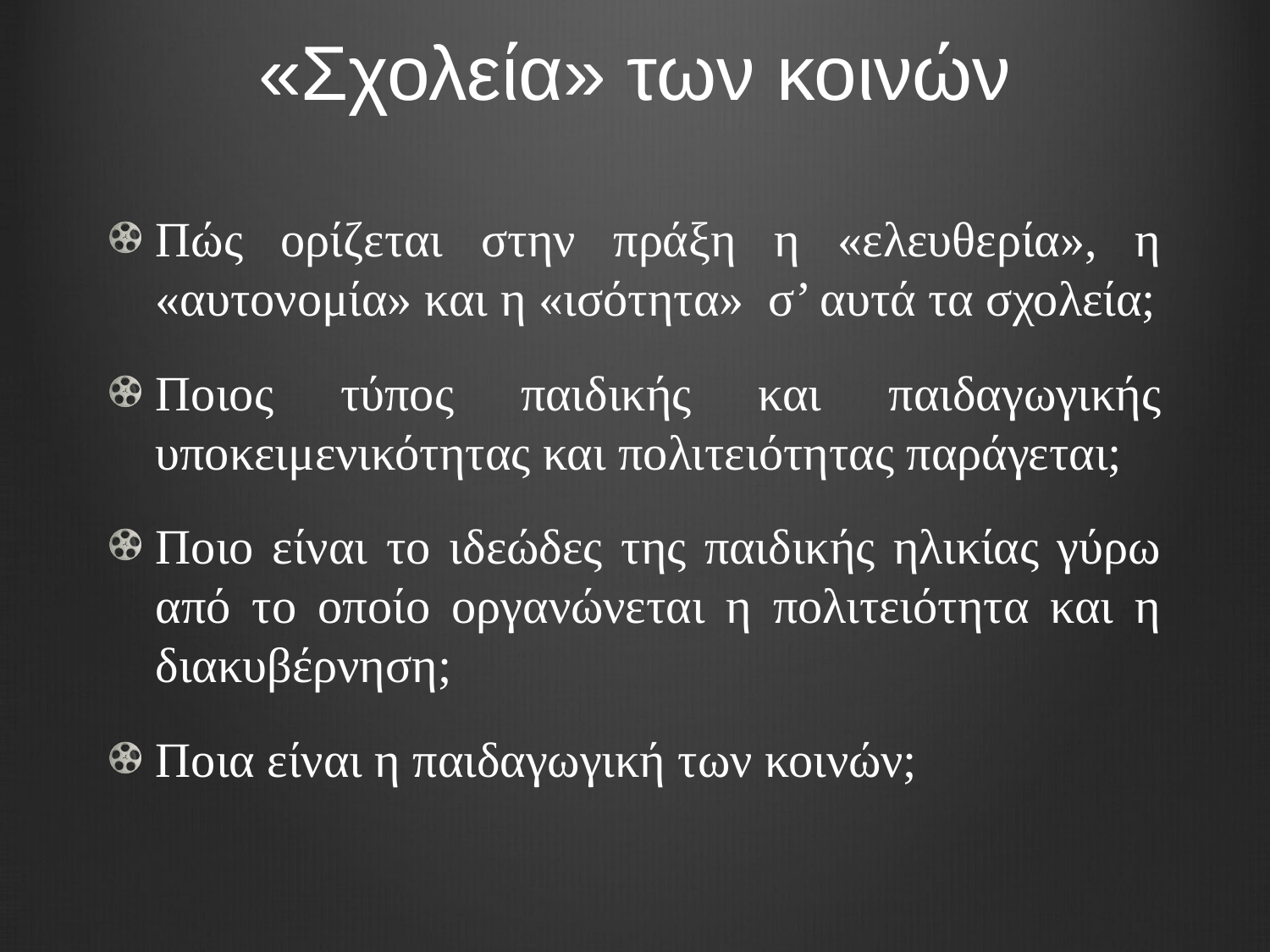

# «Σχολεία» των κοινών
Πώς ορίζεται στην πράξη η «ελευθερία», η «αυτονομία» και η «ισότητα»  σ’ αυτά τα σχολεία;
Ποιος τύπος παιδικής και παιδαγωγικής υποκειμενικότητας και πολιτειότητας παράγεται;
Ποιο είναι το ιδεώδες της παιδικής ηλικίας γύρω από το οποίο οργανώνεται η πολιτειότητα και η διακυβέρνηση;
Ποια είναι η παιδαγωγική των κοινών;